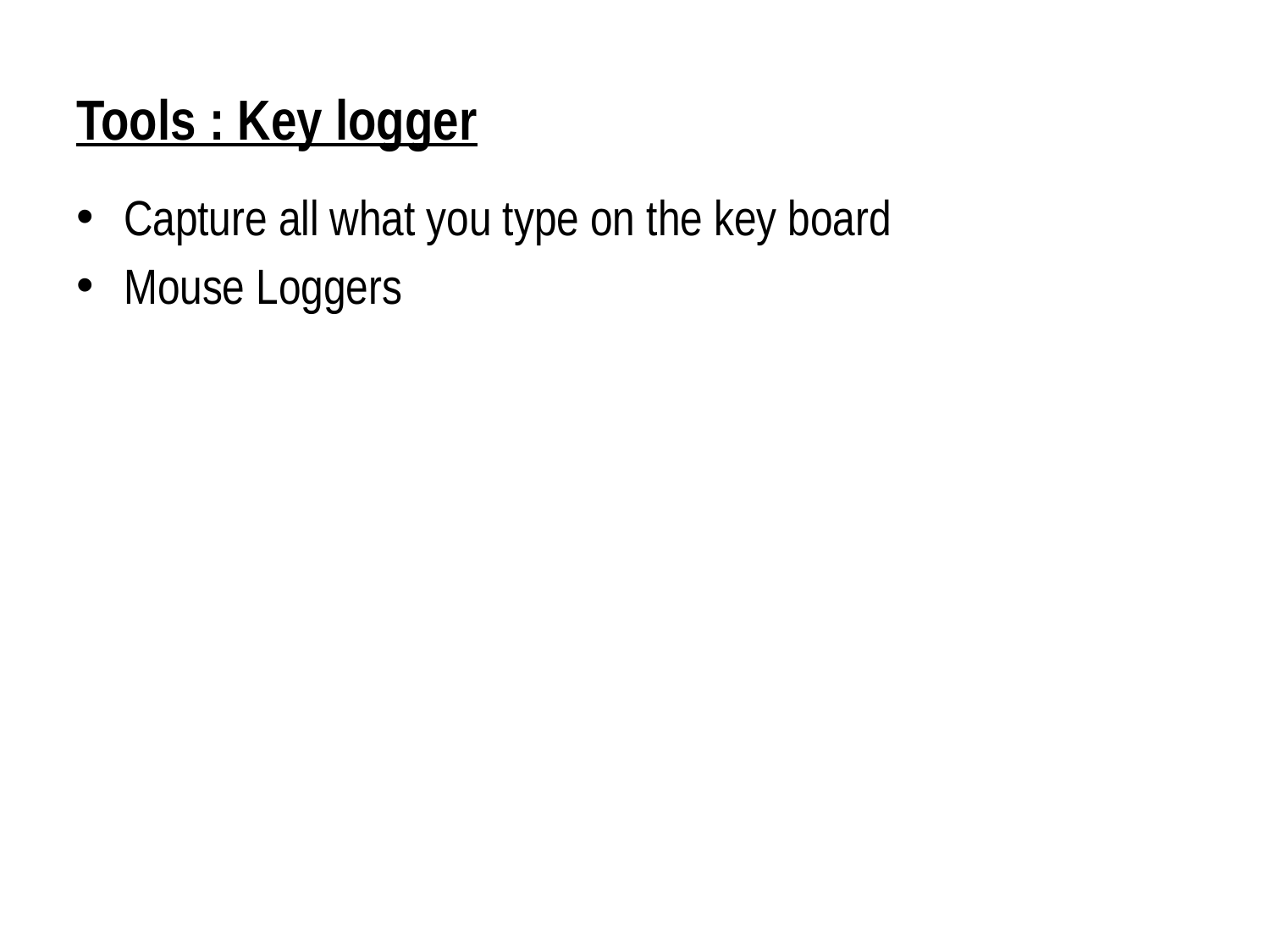

# Tools : Key logger
Capture all what you type on the key board
Mouse Loggers